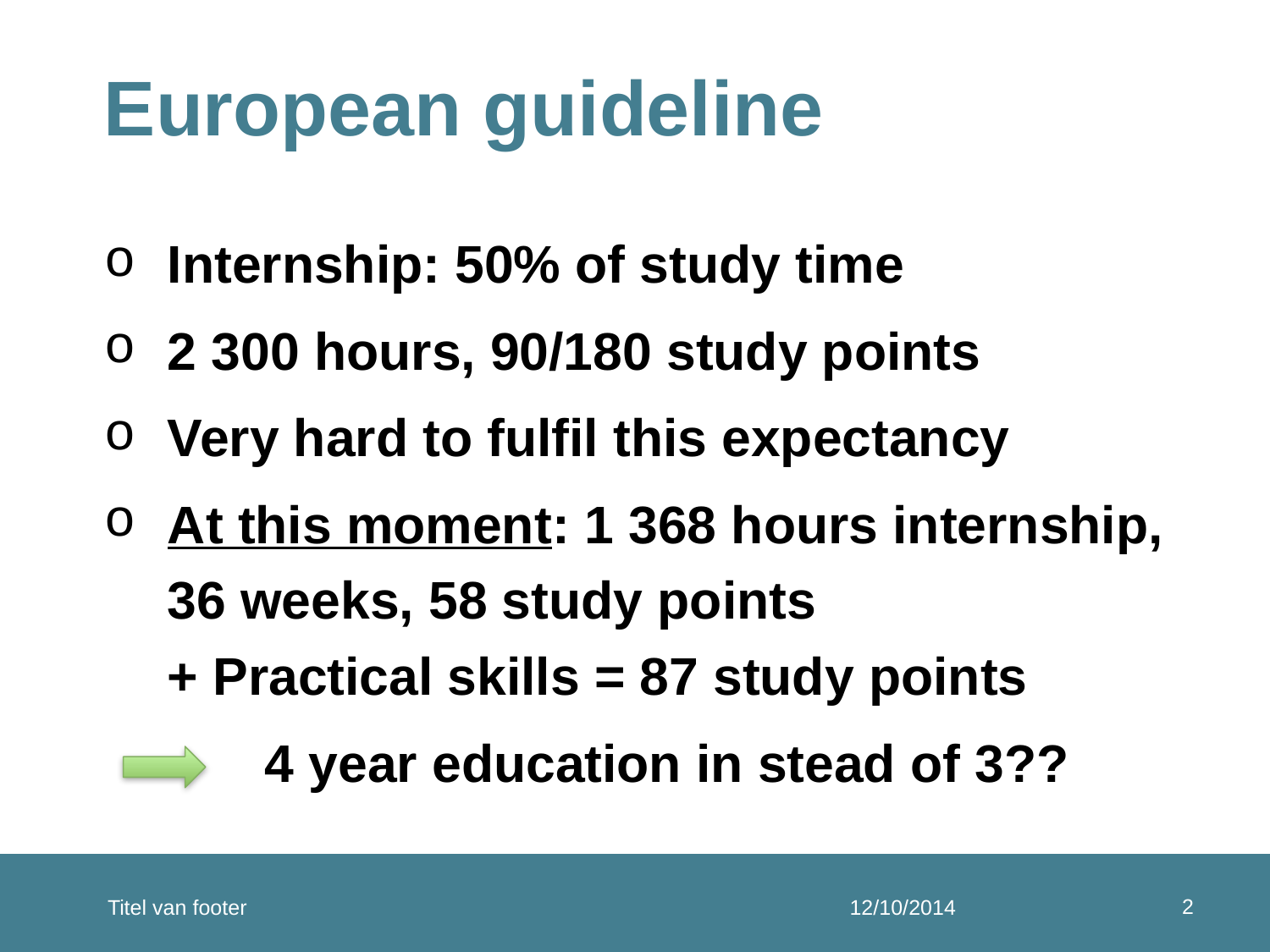

# European guideline
Internship: 50% of study time
2 300 hours, 90/180 study points
Very hard to fulfil this expectancy
At this moment: 1 368 hours internship, 36 weeks, 58 study points
+ Practical skills = 87 study points
           4 year education in stead of 3??

2
Titel van footer
12/10/2014